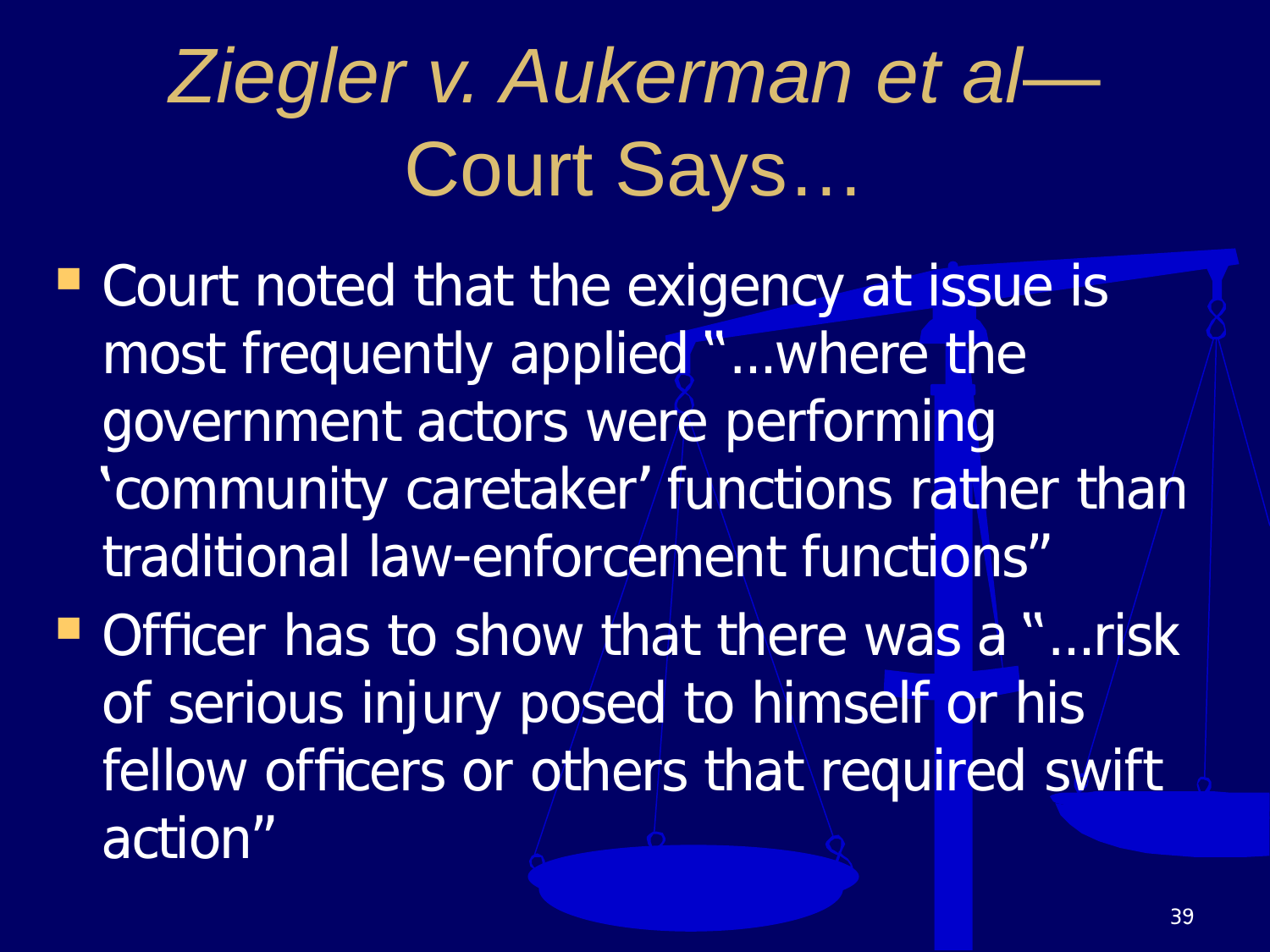

# Ziegler v. Aukerman et al— Court Says…
Court noted that the exigency at issue is most frequently applied “…where the  government actors were performing ‘community caretaker’ functions rather than traditional law-enforcement functions”
Officer has to show that there was a “…risk of serious injury posed to himself or his fellow officers or others that required swift action”
39